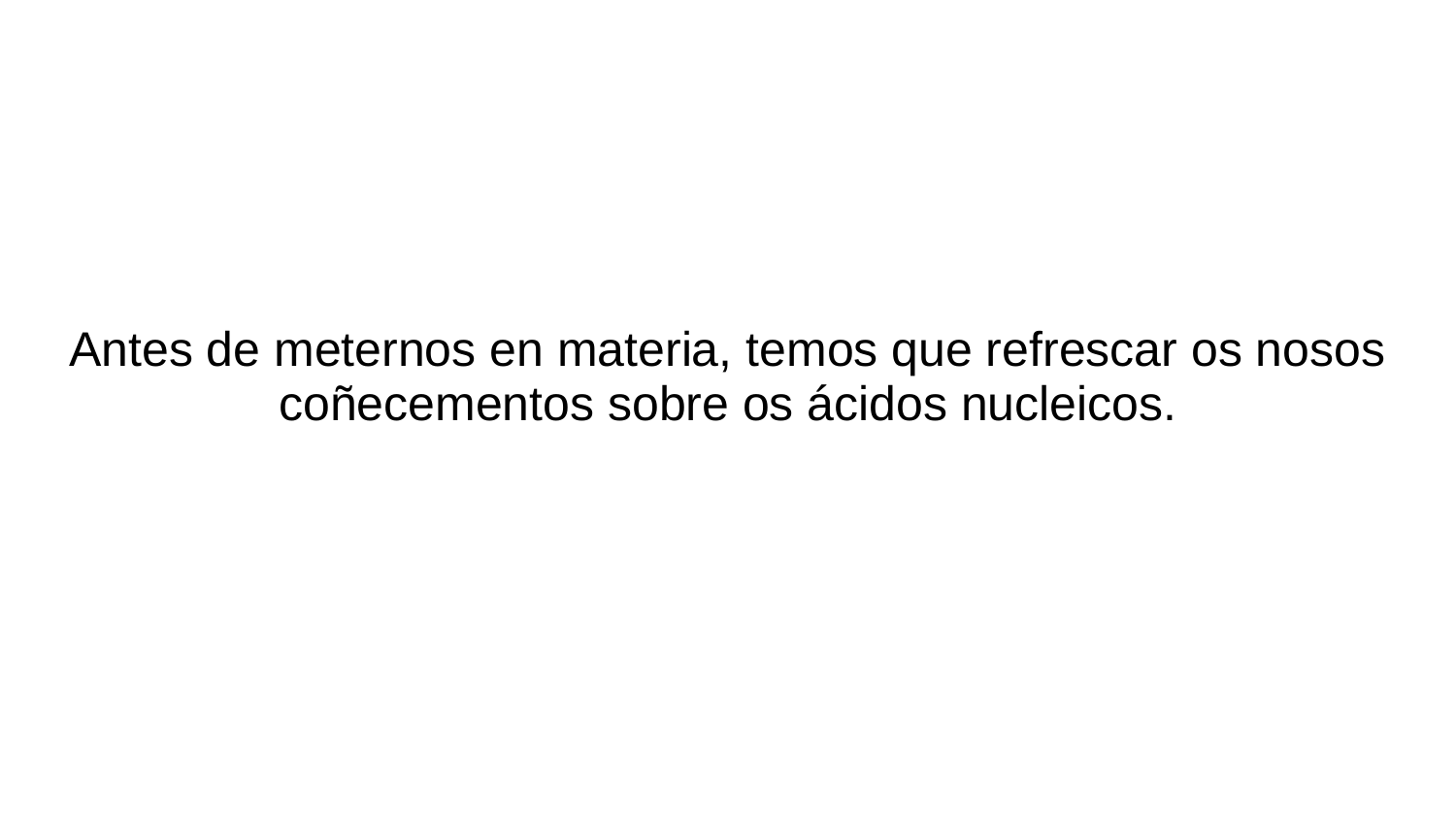

# Antes de meternos en materia, temos que refrescar os nosos coñecementos sobre os ácidos nucleicos.